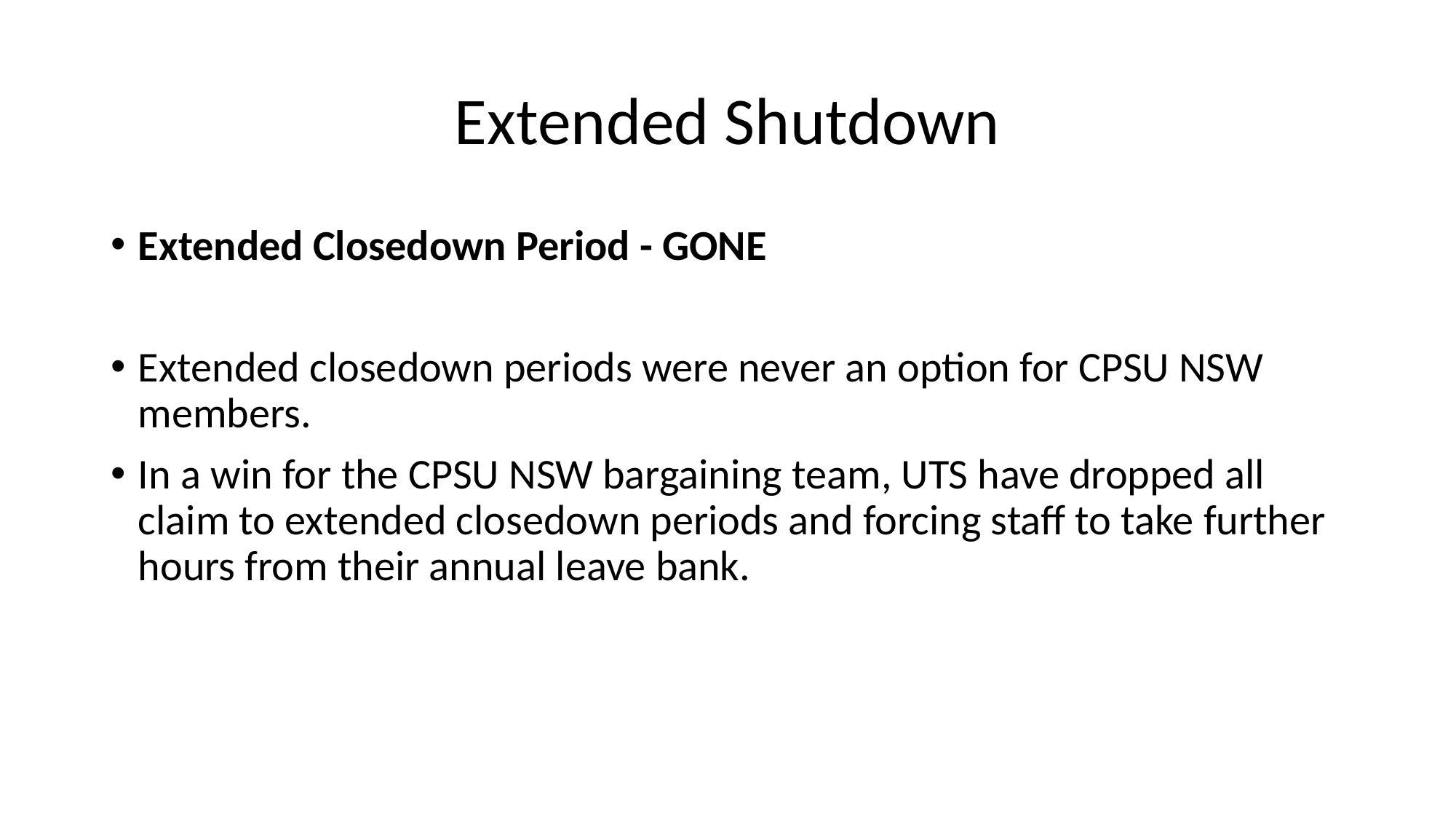

# Extended Shutdown
Extended Closedown Period - GONE

Extended closedown periods were never an option for CPSU NSW members.
In a win for the CPSU NSW bargaining team, UTS have dropped all claim to extended closedown periods and forcing staff to take further hours from their annual leave bank.